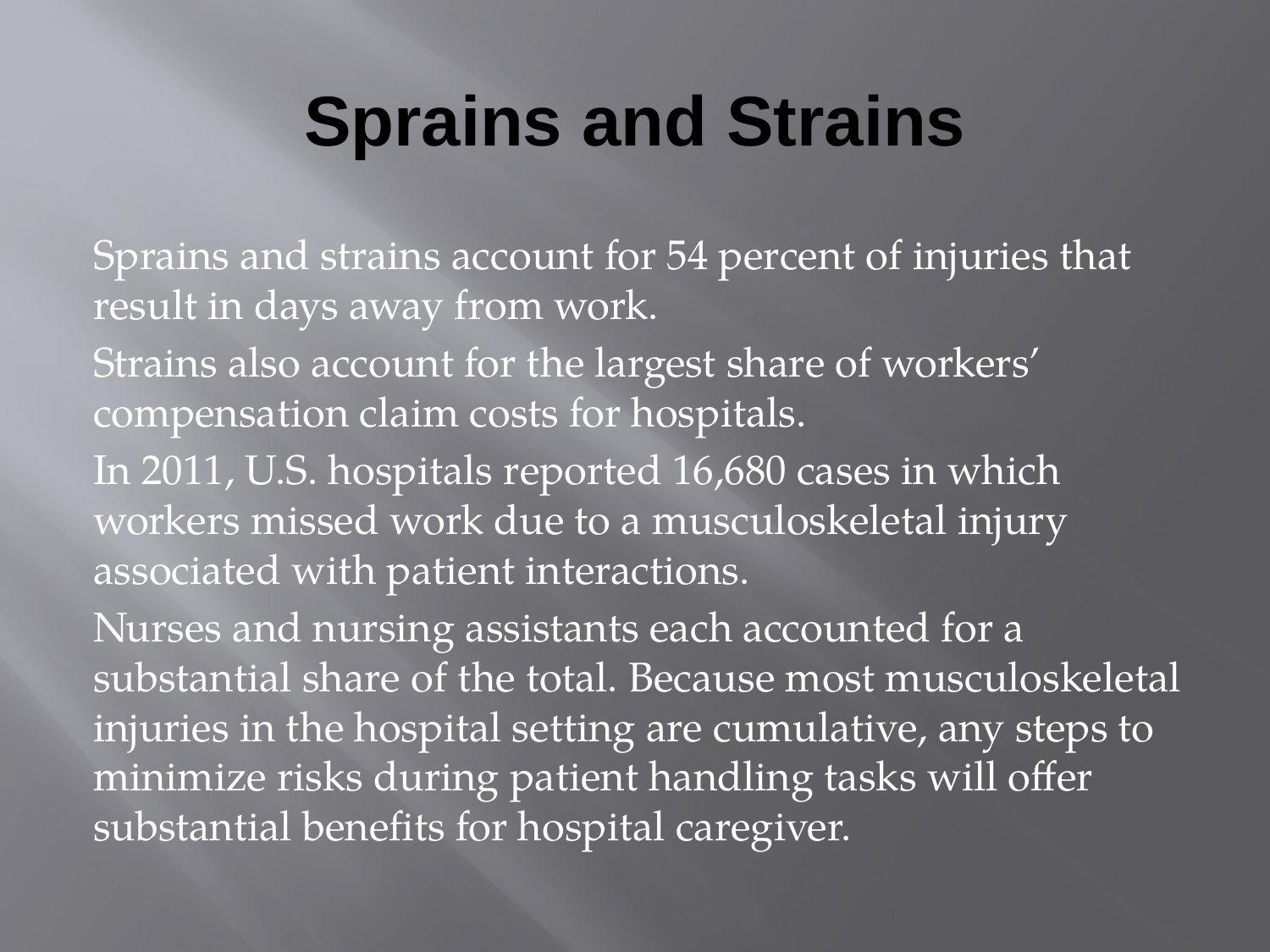

# Sprains and Strains
Sprains and strains account for 54 percent of injuries that result in days away from work.
Strains also account for the largest share of workers’ compensation claim costs for hospitals.
In 2011, U.S. hospitals reported 16,680 cases in which workers missed work due to a musculoskeletal injury associated with patient interactions.
Nurses and nursing assistants each accounted for a substantial share of the total. Because most musculoskeletal injuries in the hospital setting are cumulative, any steps to minimize risks during patient handling tasks will offer substantial benefits for hospital caregiver.